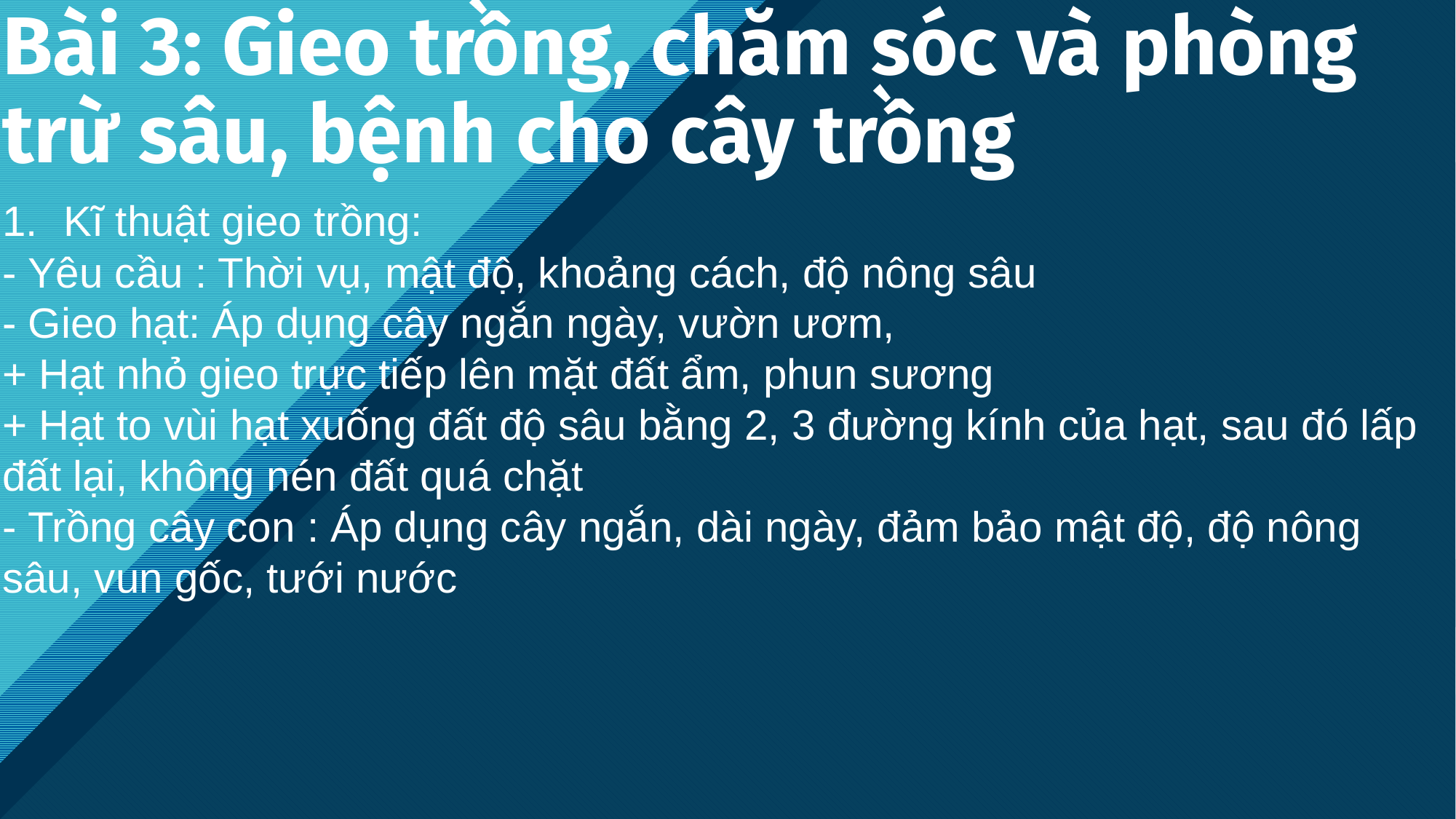

# Bài 3: Gieo trồng, chăm sóc và phòng trừ sâu, bệnh cho cây trồng
Kĩ thuật gieo trồng:
- Yêu cầu : Thời vụ, mật độ, khoảng cách, độ nông sâu
- Gieo hạt: Áp dụng cây ngắn ngày, vườn ươm,
+ Hạt nhỏ gieo trực tiếp lên mặt đất ẩm, phun sương
+ Hạt to vùi hạt xuống đất độ sâu bằng 2, 3 đường kính của hạt, sau đó lấp đất lại, không nén đất quá chặt
- Trồng cây con : Áp dụng cây ngắn, dài ngày, đảm bảo mật độ, độ nông sâu, vun gốc, tưới nước